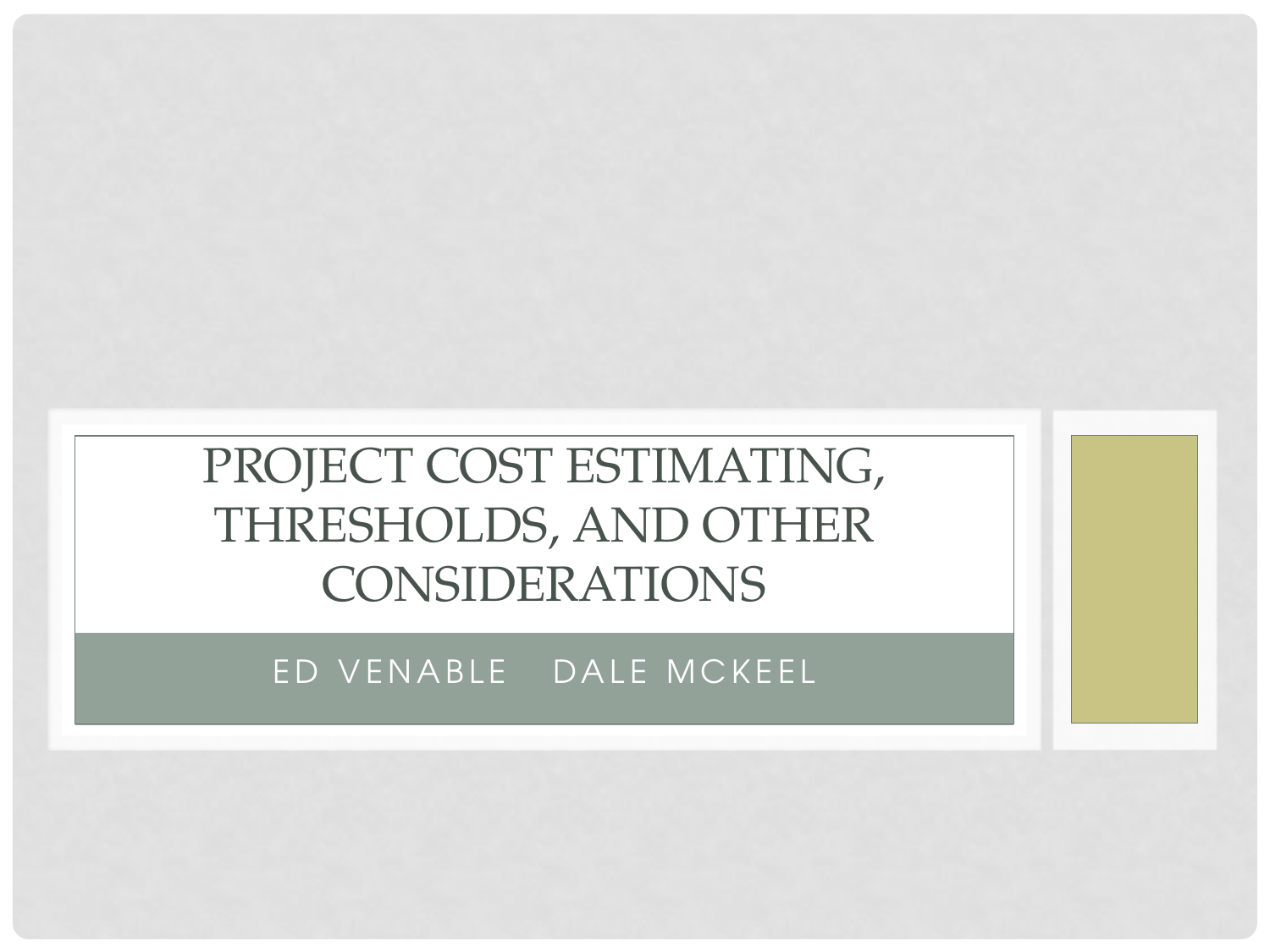

# Project Cost estimating, Thresholds, and Other considerations
ED VENABLE   DALE MCKEEL